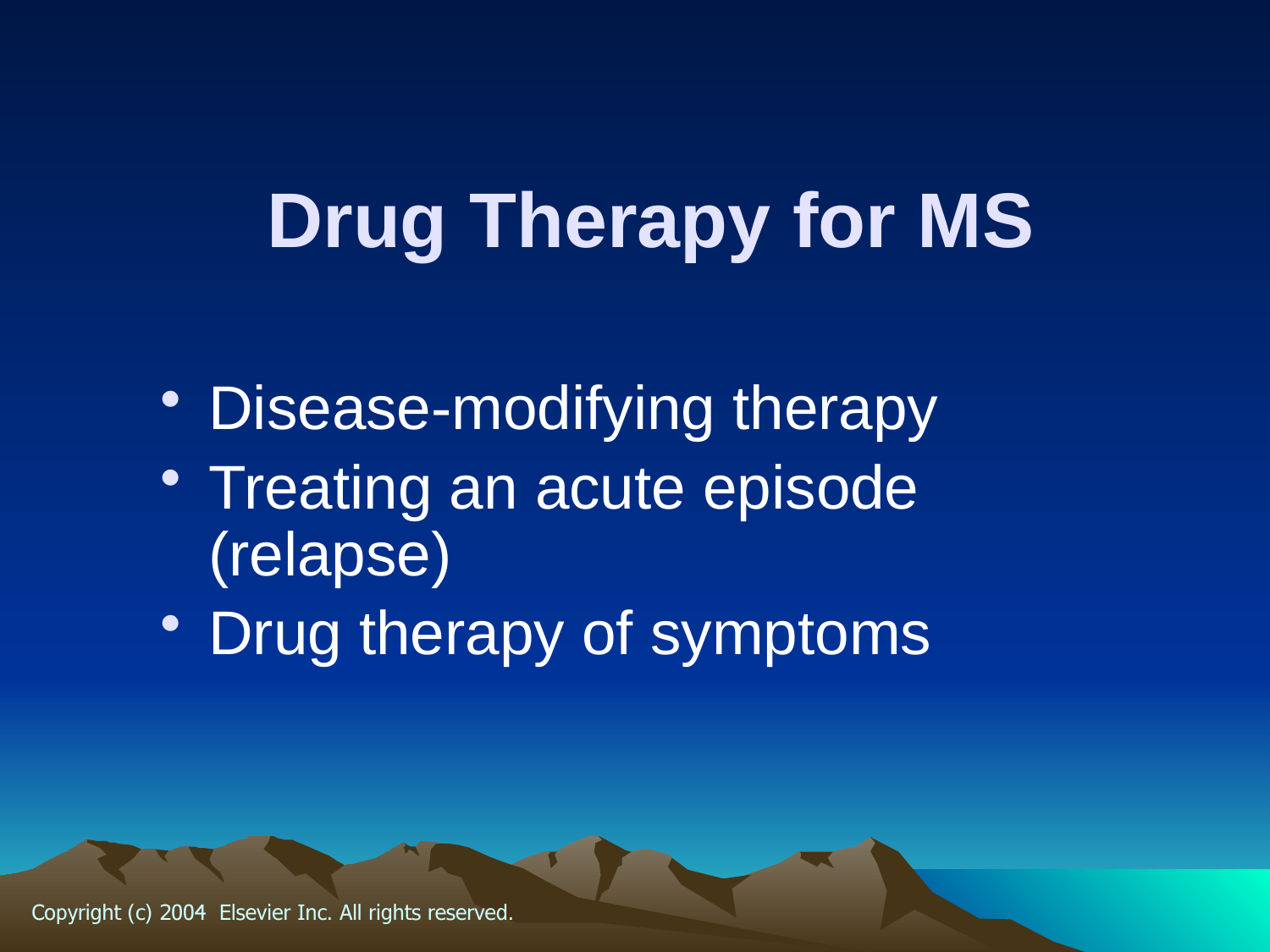

# Drug Therapy for MS
Disease-modifying therapy
Treating an acute episode (relapse)
Drug therapy of symptoms